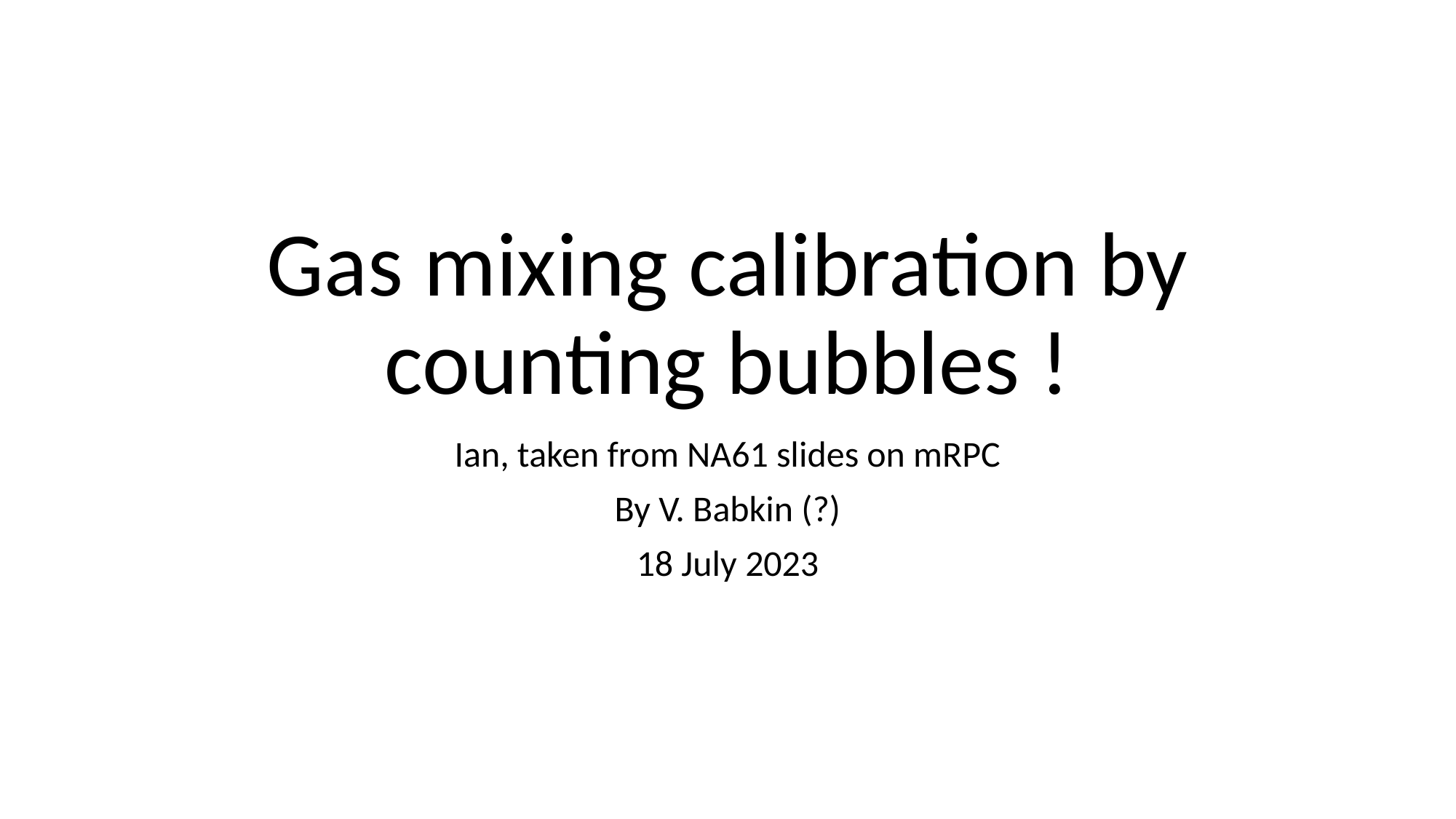

# Gas mixing calibration by counting bubbles !
Ian, taken from NA61 slides on mRPC
By V. Babkin (?)
18 July 2023